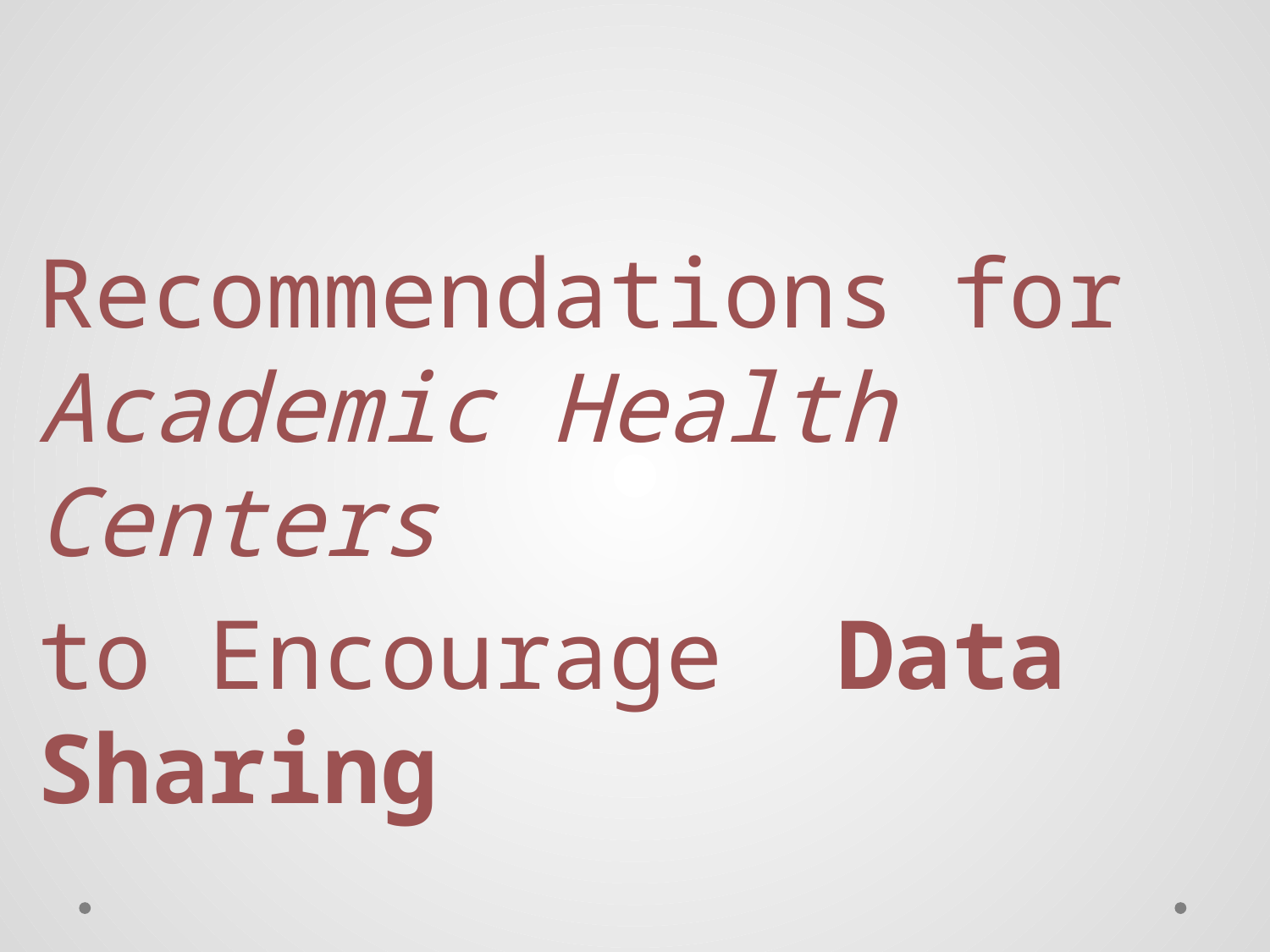

Recommendations for Academic Health Centers
to Encourage  Data Sharing